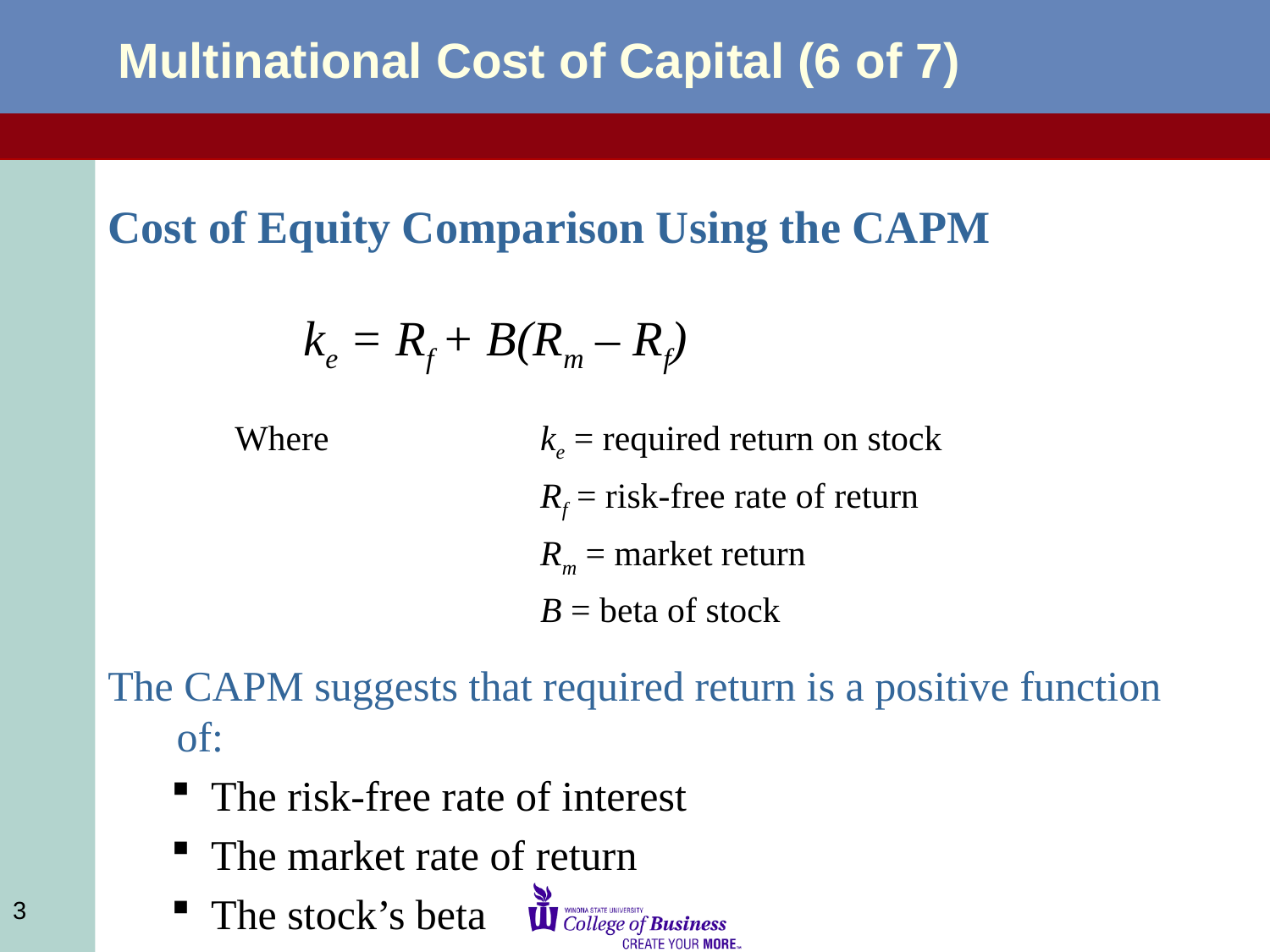

# Multinational Cost of Capital (6 of 7)
Cost of Equity Comparison Using the CAPM
		ke = Rf + B(Rm – Rf)
Where		ke = required return on stock
			Rf = risk-free rate of return
			Rm = market return
			B = beta of stock
The CAPM suggests that required return is a positive function of:
The risk-free rate of interest
The market rate of return
The stock’s beta
3